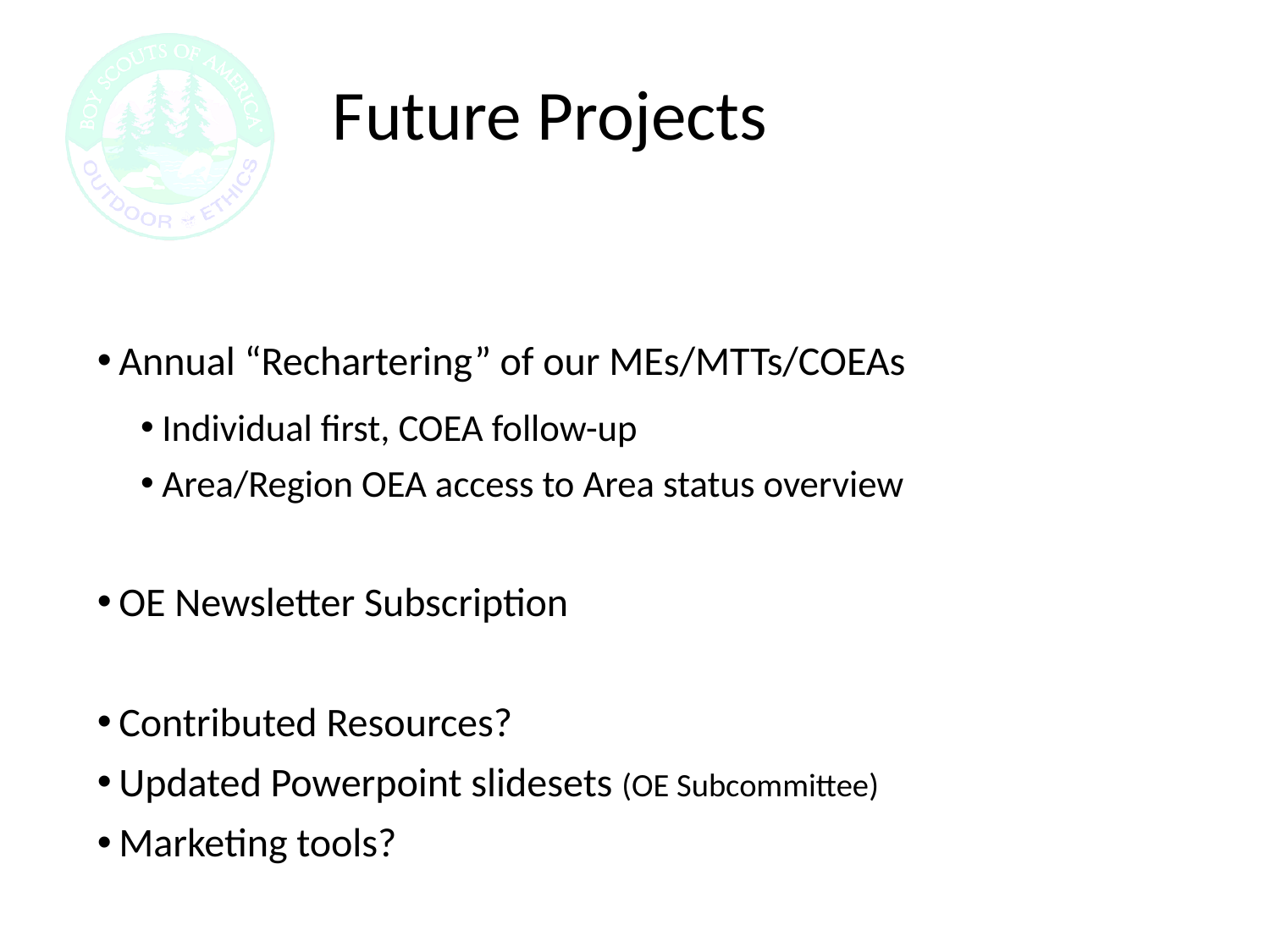

# Future Projects
Annual “Rechartering” of our MEs/MTTs/COEAs
Individual first, COEA follow-up
Area/Region OEA access to Area status overview

OE Newsletter Subscription

Contributed Resources?
Updated Powerpoint slidesets (OE Subcommittee)
Marketing tools?